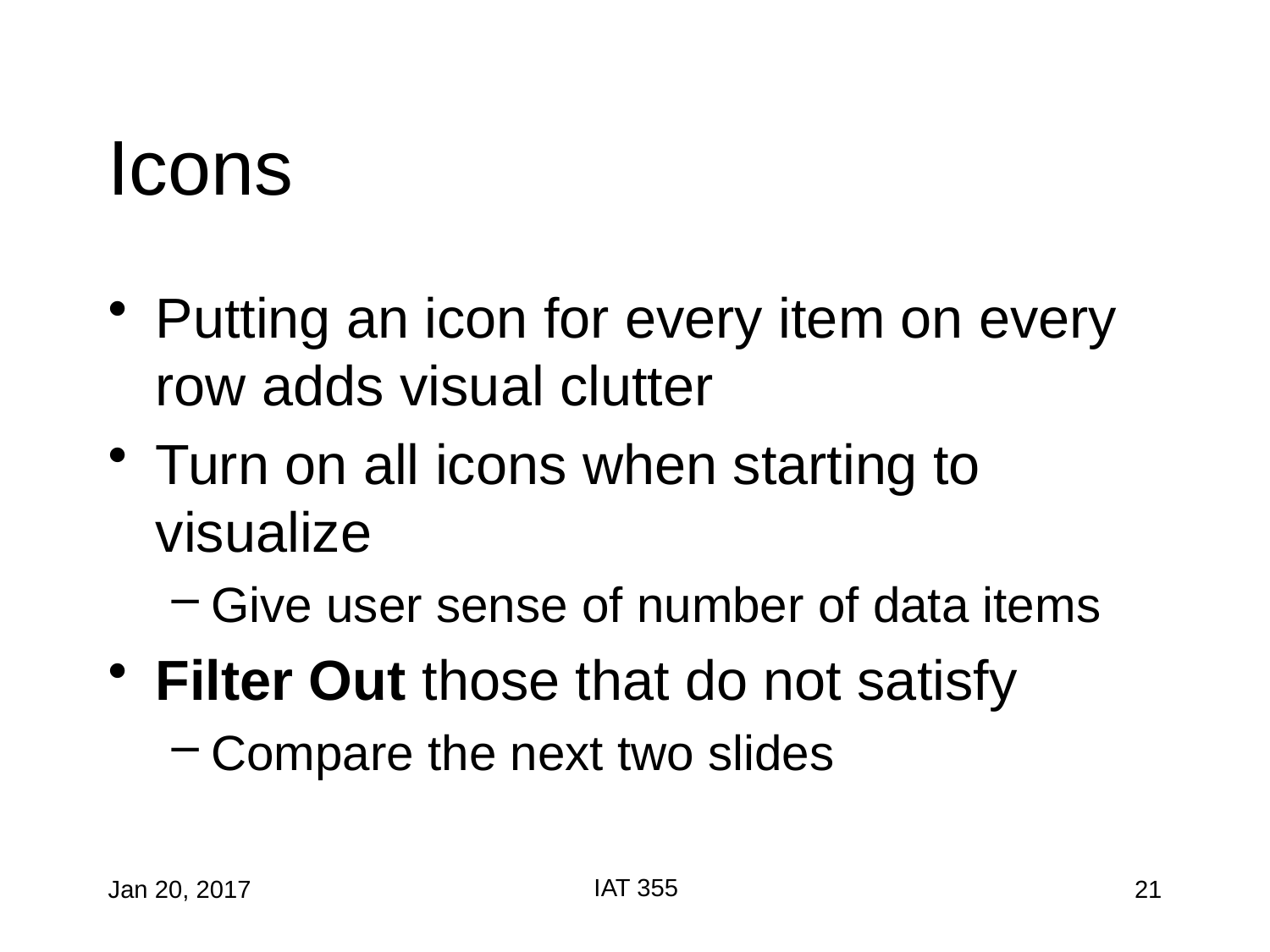

# Icons
Putting an icon for every item on every row adds visual clutter
Turn on all icons when starting to visualize
Give user sense of number of data items
Filter Out those that do not satisfy
Compare the next two slides

IAT 355
Jan 20, 2017
21